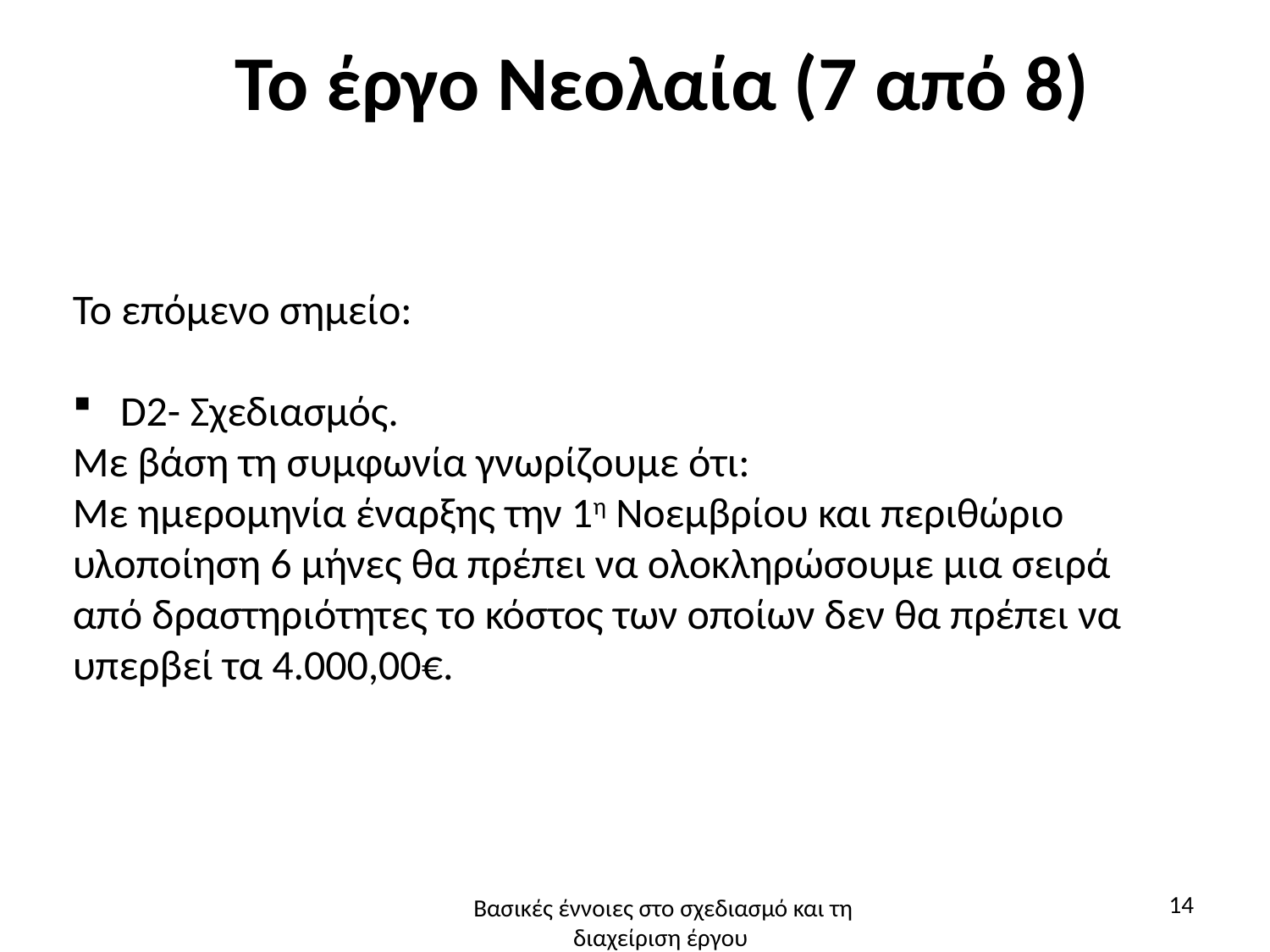

# Το έργο Νεολαία (7 από 8)
Το επόμενο σημείο:

D2- Σχεδιασμός.
Με βάση τη συμφωνία γνωρίζουμε ότι:
Με ημερομηνία έναρξης την 1η Νοεμβρίου και περιθώριο υλοποίηση 6 μήνες θα πρέπει να ολοκληρώσουμε μια σειρά από δραστηριότητες το κόστος των οποίων δεν θα πρέπει να υπερβεί τα 4.000,00€.

14
Βασικές έννοιες στο σχεδιασμό και τη διαχείριση έργου